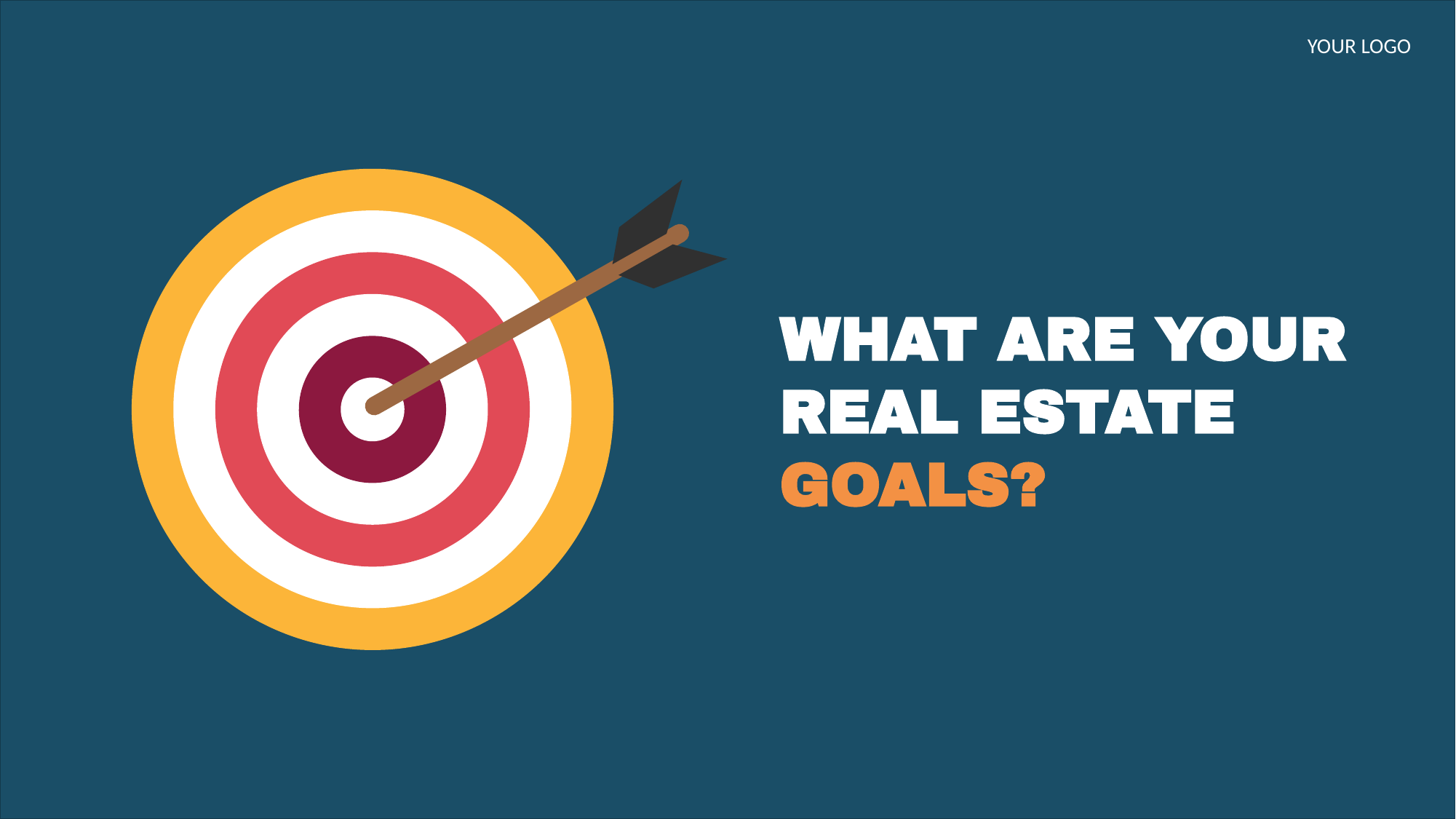

YOUR LOGO

WHAT ARE YOUR
REAL ESTATE
GOALS?